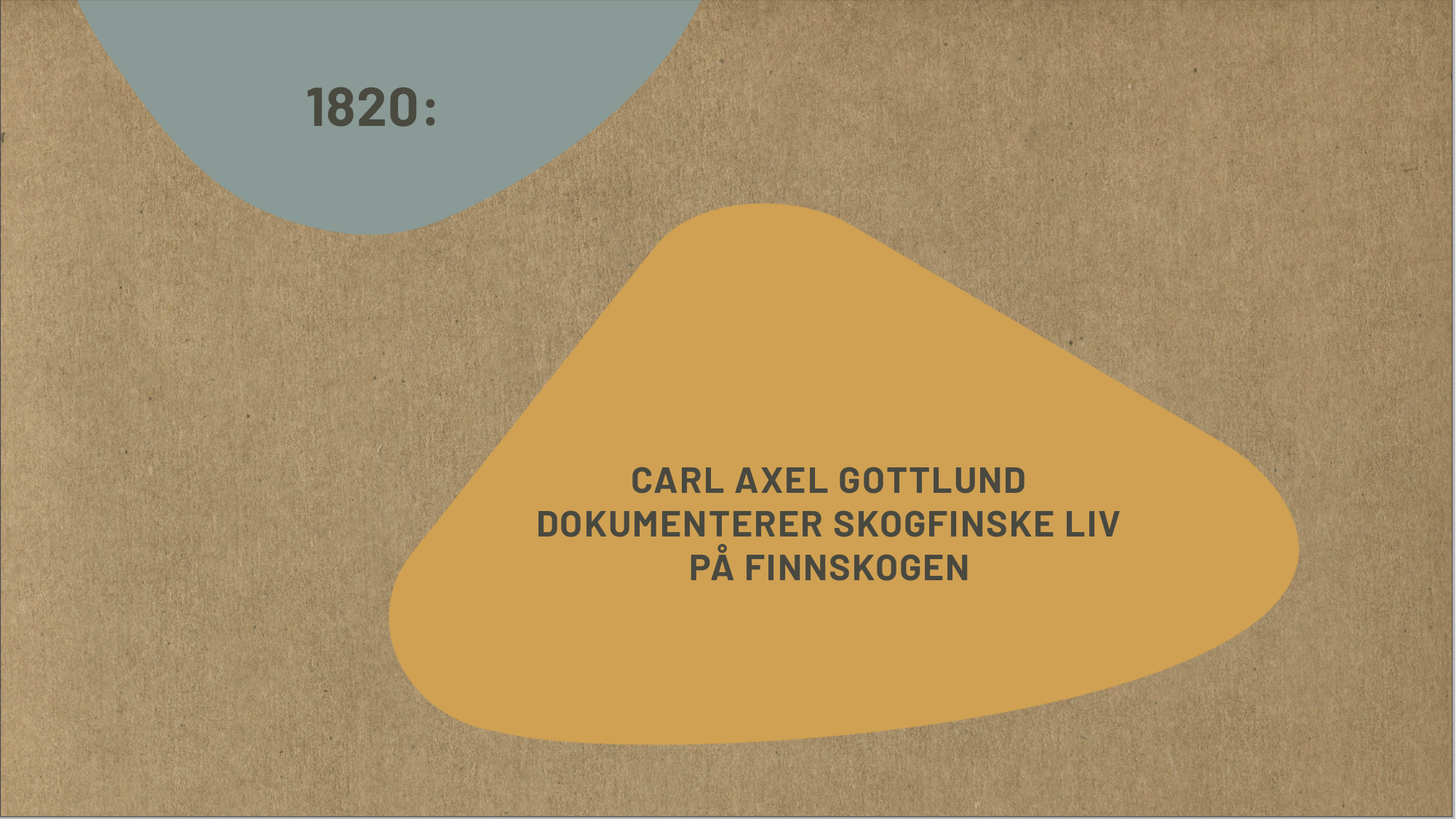

1820:
# Carl Axel Gottlund dokumenterer skogfinske liv på Finnskogen